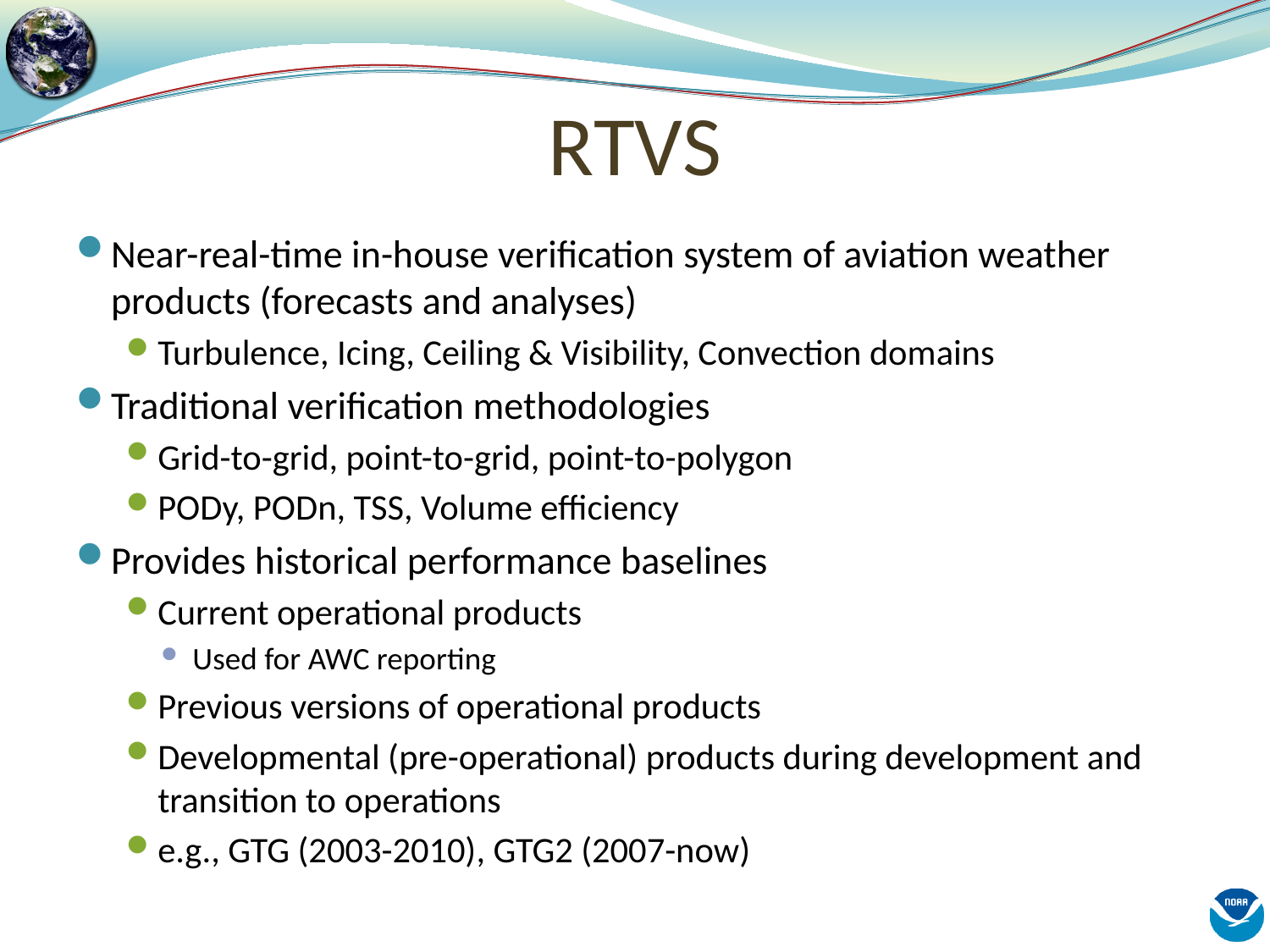

# RTVS
Near-real-time in-house verification system of aviation weather products (forecasts and analyses)
Turbulence, Icing, Ceiling & Visibility, Convection domains
Traditional verification methodologies
Grid-to-grid, point-to-grid, point-to-polygon
PODy, PODn, TSS, Volume efficiency
Provides historical performance baselines
Current operational products
Used for AWC reporting
Previous versions of operational products
Developmental (pre-operational) products during development and transition to operations
e.g., GTG (2003-2010), GTG2 (2007-now)